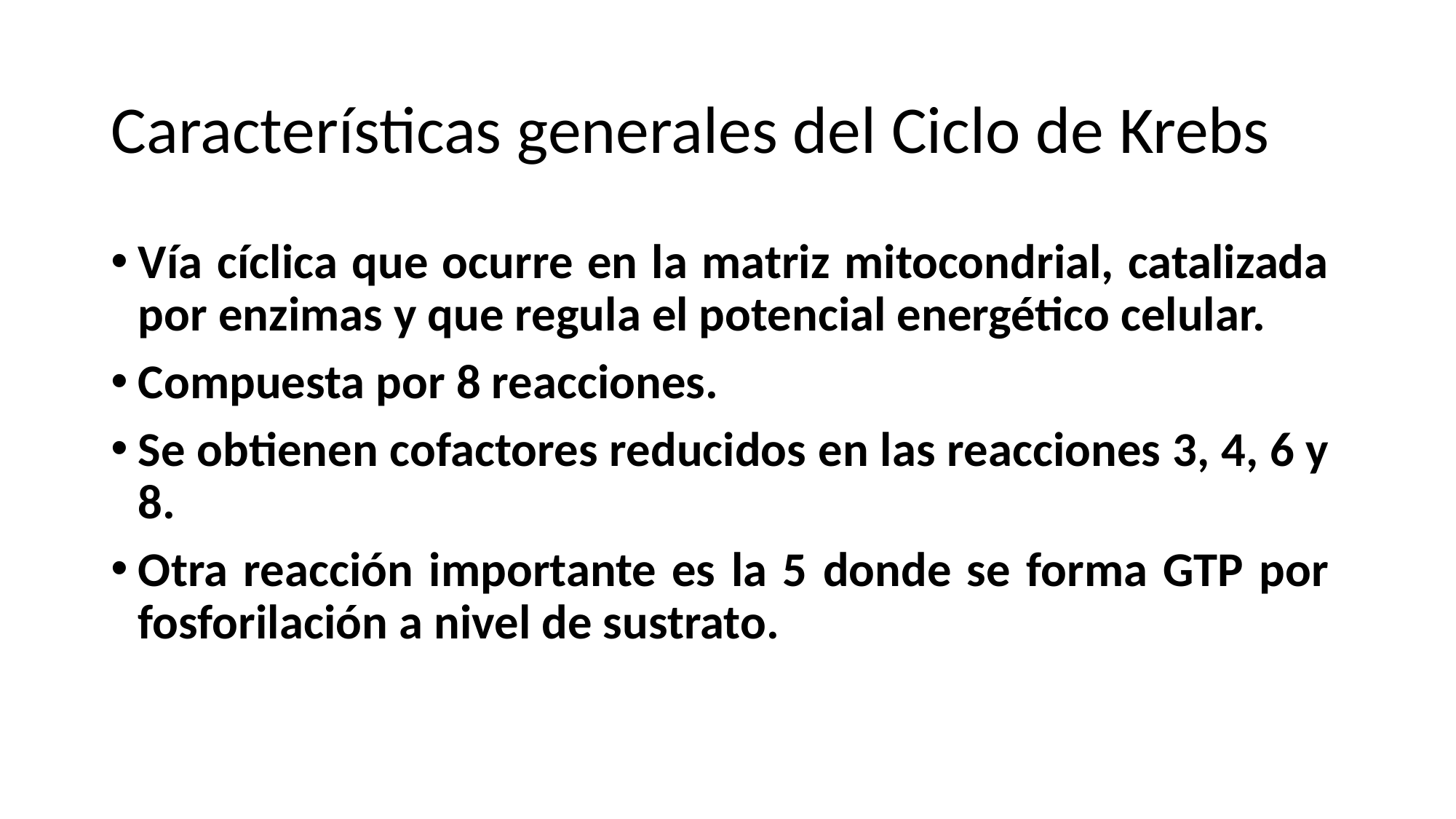

# Características generales del Ciclo de Krebs
Vía cíclica que ocurre en la matriz mitocondrial, catalizada por enzimas y que regula el potencial energético celular.
Compuesta por 8 reacciones.
Se obtienen cofactores reducidos en las reacciones 3, 4, 6 y 8.
Otra reacción importante es la 5 donde se forma GTP por fosforilación a nivel de sustrato.